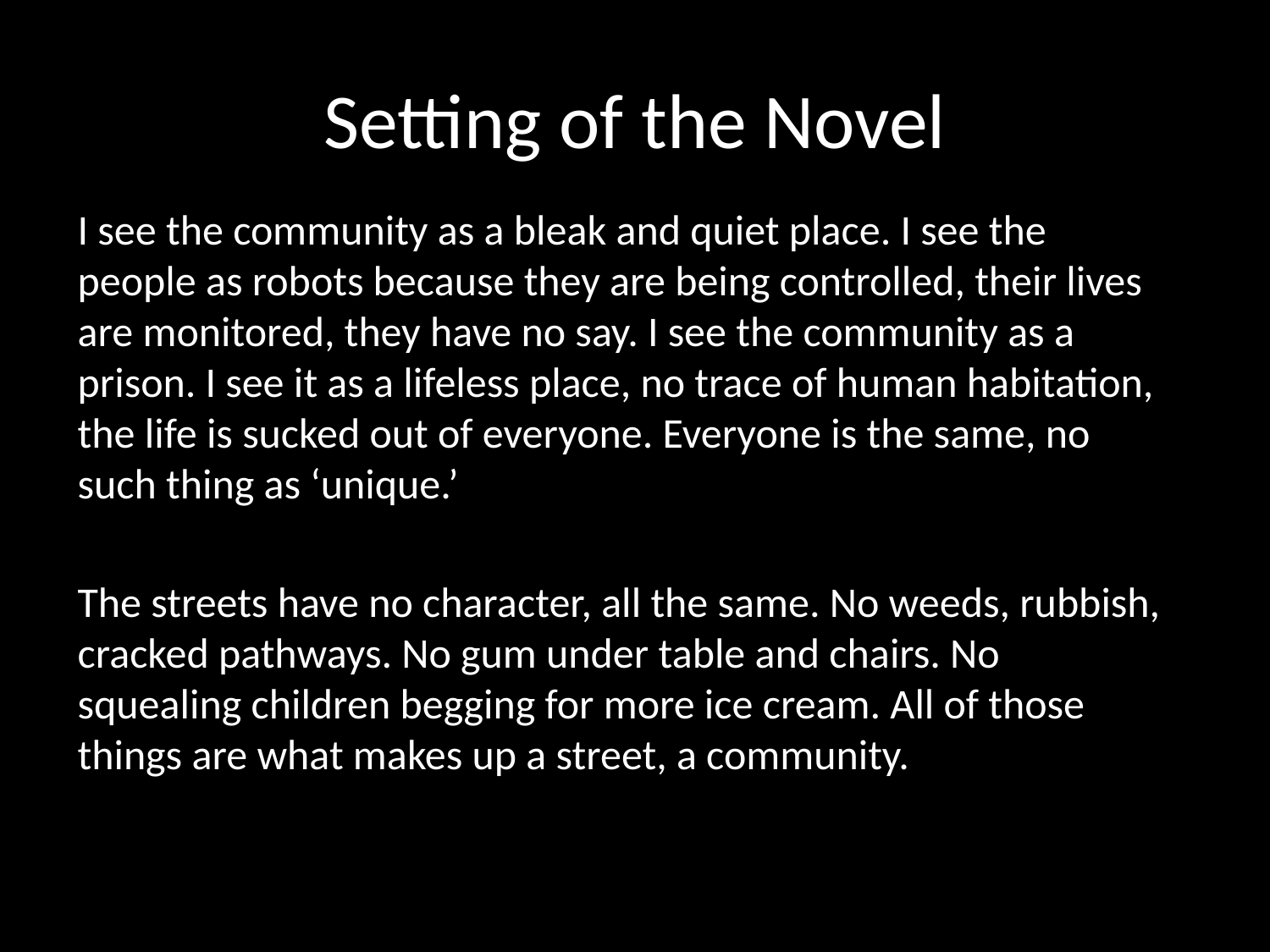

# Setting of the Novel
I see the community as a bleak and quiet place. I see the people as robots because they are being controlled, their lives are monitored, they have no say. I see the community as a prison. I see it as a lifeless place, no trace of human habitation, the life is sucked out of everyone. Everyone is the same, no such thing as ‘unique.’

The streets have no character, all the same. No weeds, rubbish, cracked pathways. No gum under table and chairs. No squealing children begging for more ice cream. All of those things are what makes up a street, a community.